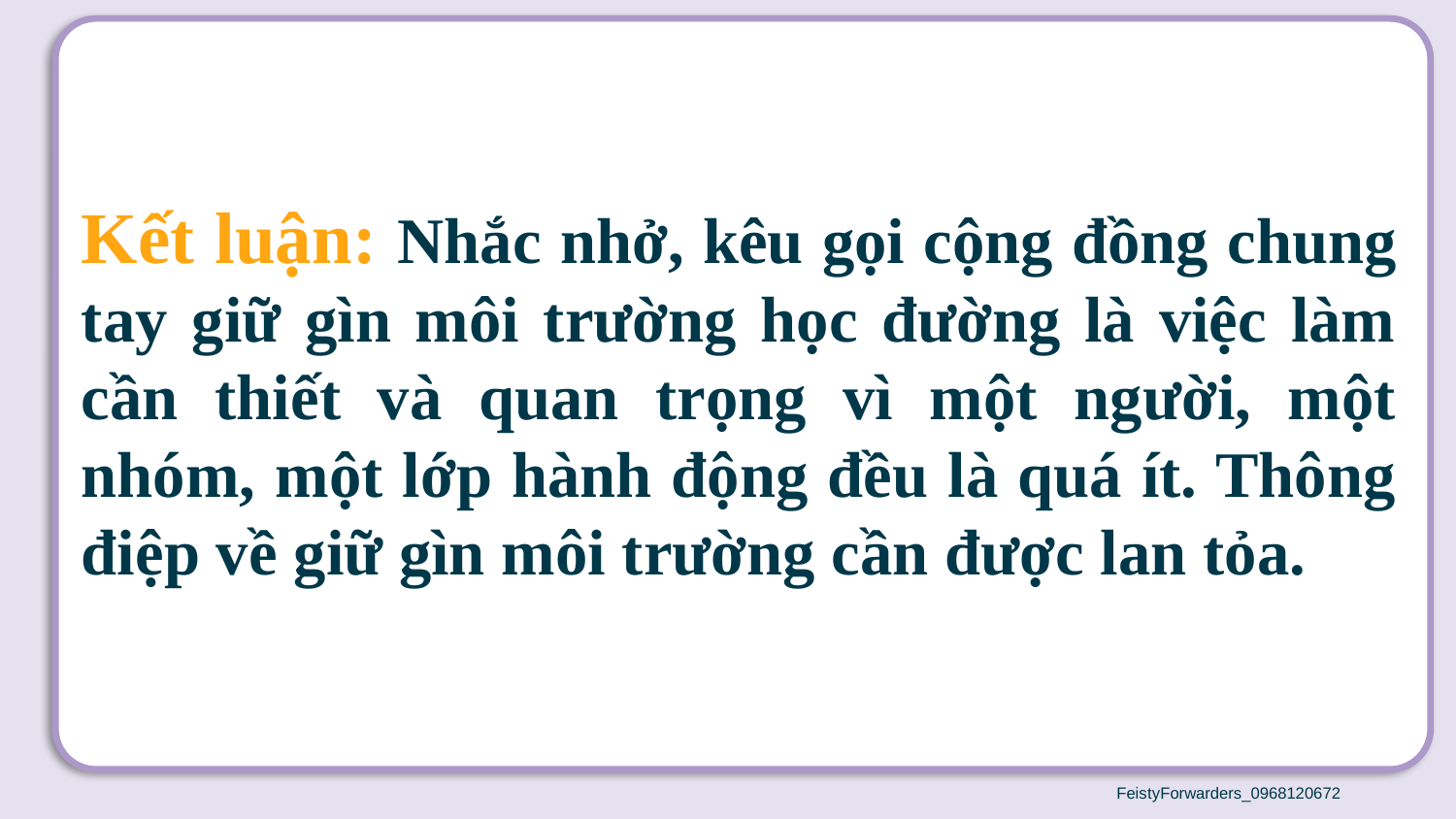

Kết luận: Nhắc nhở, kêu gọi cộng đồng chung tay giữ gìn môi trường học đường là việc làm cần thiết và quan trọng vì một người, một nhóm, một lớp hành động đều là quá ít. Thông điệp về giữ gìn môi trường cần được lan tỏa.